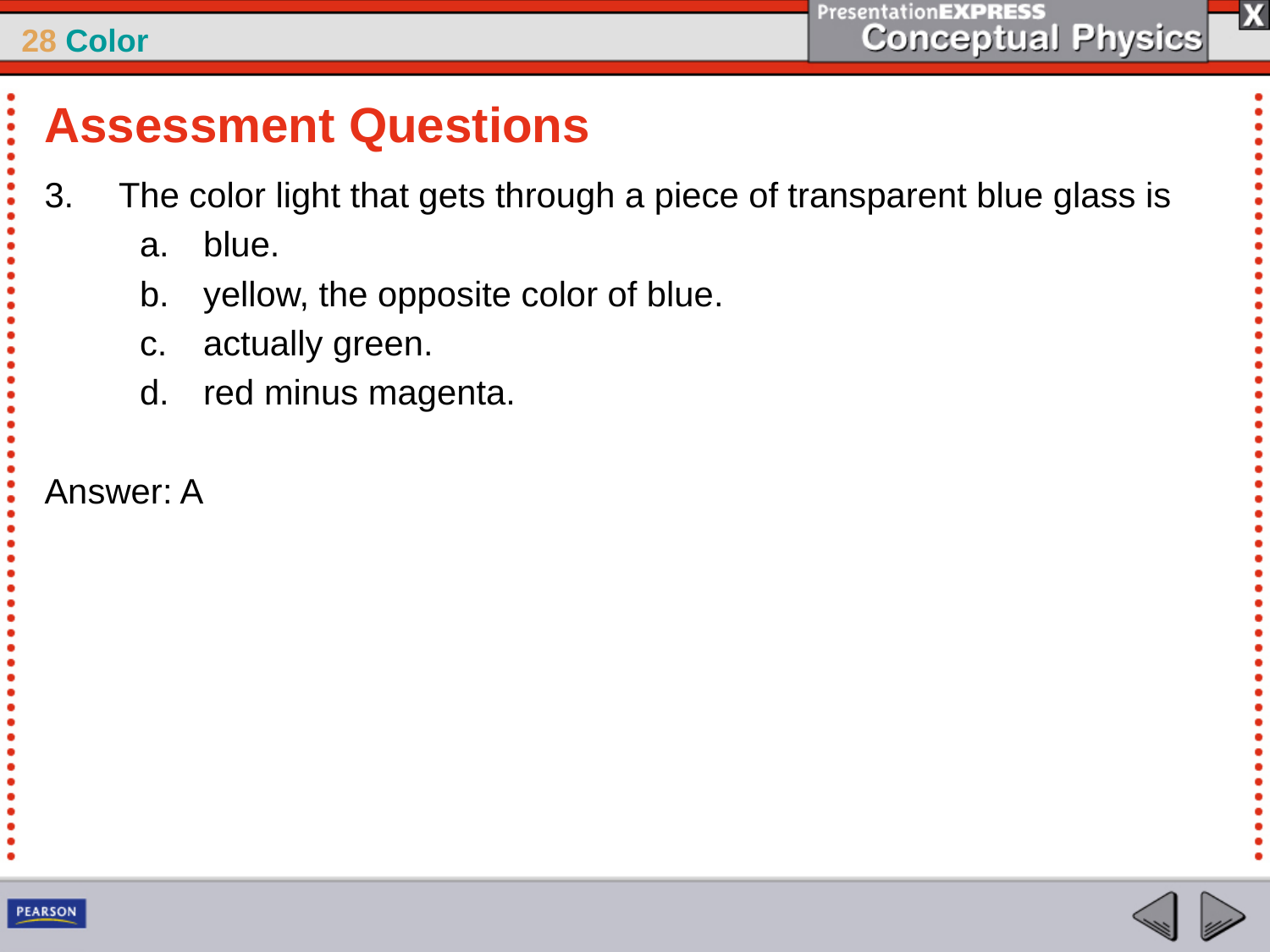

Assessment Questions
The color light that gets through a piece of transparent blue glass is
blue.
yellow, the opposite color of blue.
actually green.
red minus magenta.

Answer: A